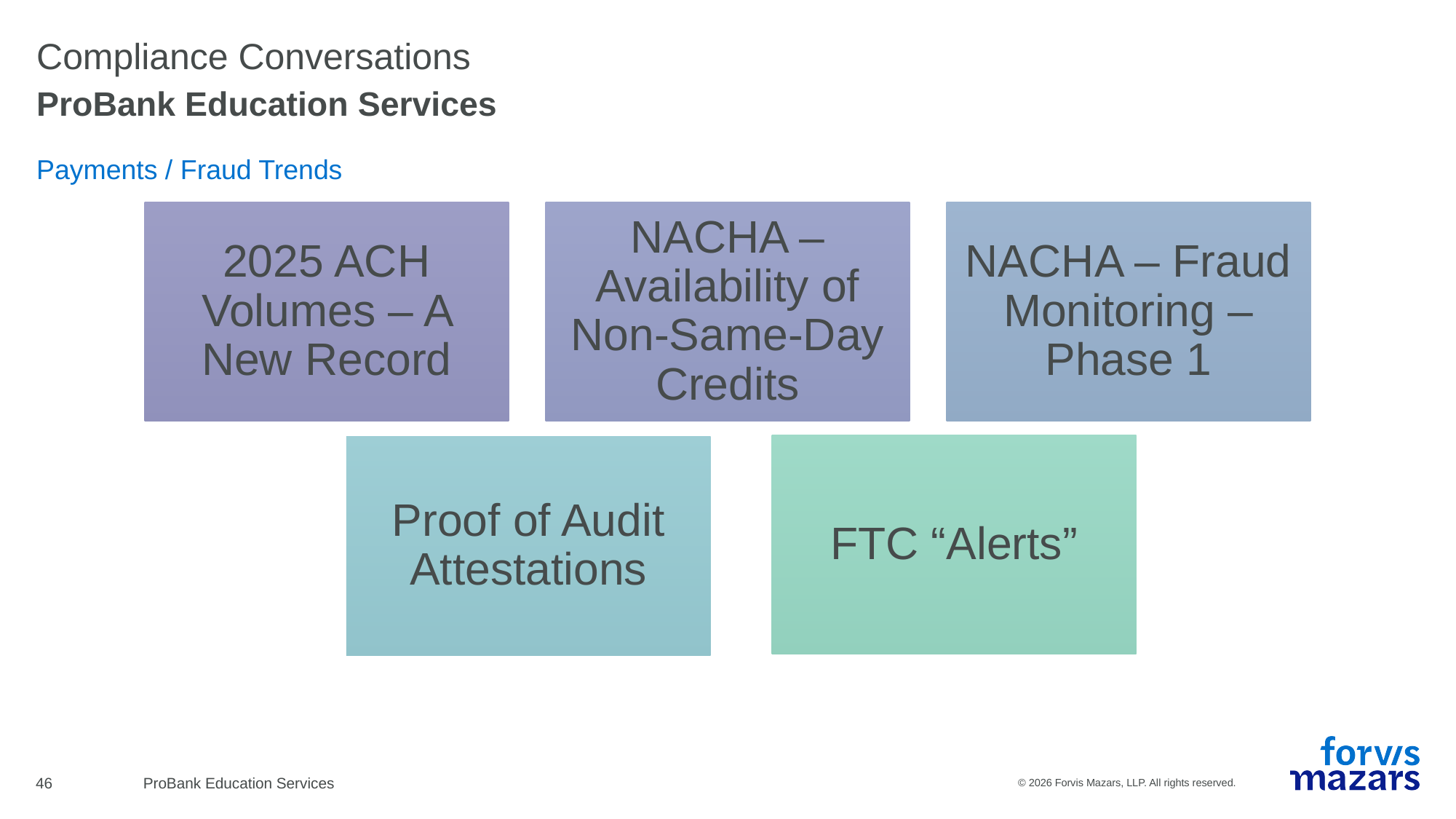

# Compliance Conversations
ProBank Education Services
Payments / Fraud Trends
2025 ACH Volumes – A New Record
NACHA – Availability of Non-Same-Day Credits
NACHA – Fraud Monitoring – Phase 1
Proof of Audit Attestations
FTC “Alerts”
46
ProBank Education Services